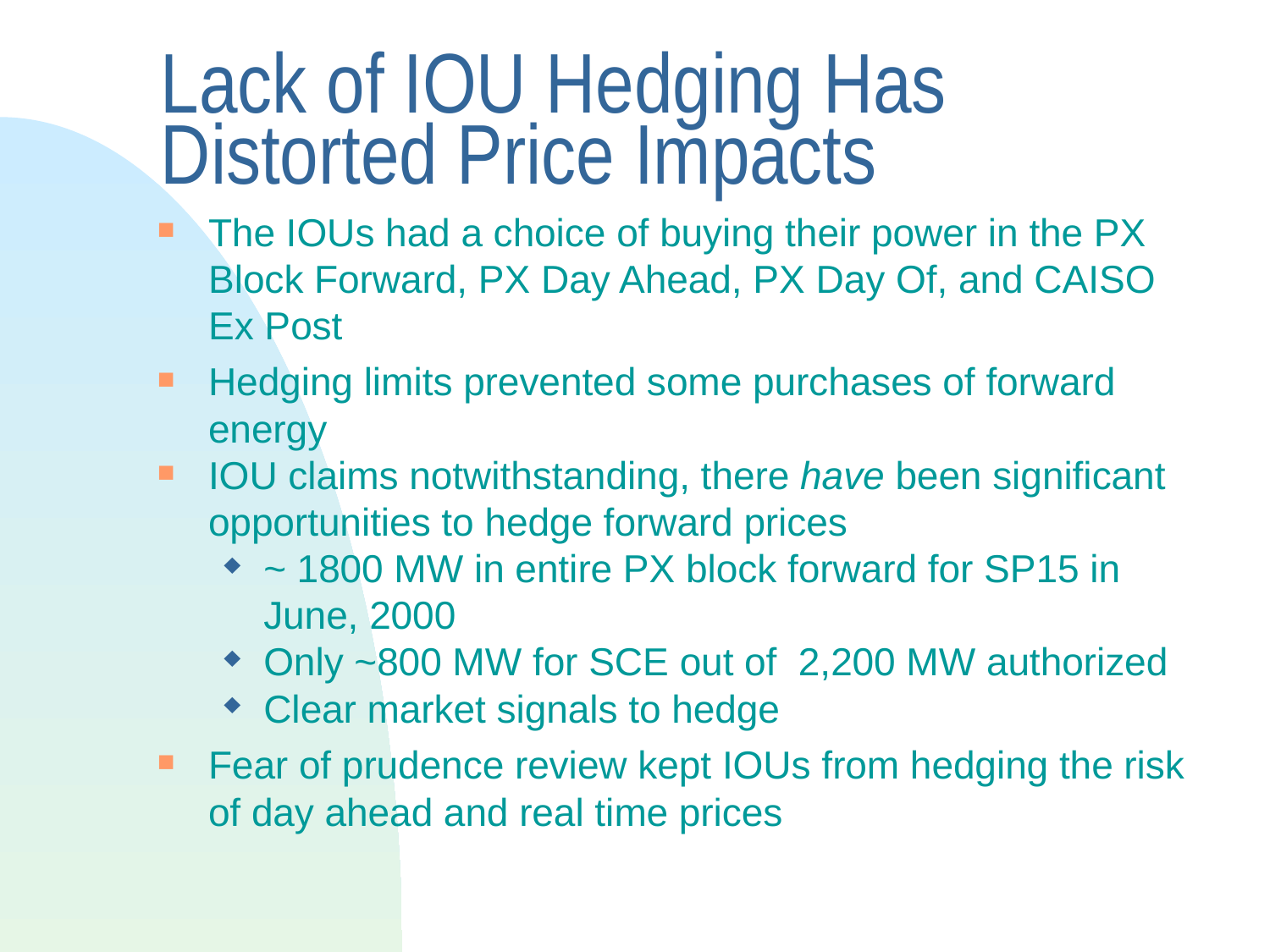

# Lack of IOU Hedging Has Distorted Price Impacts
The IOUs had a choice of buying their power in the PX Block Forward, PX Day Ahead, PX Day Of, and CAISO Ex Post
Hedging limits prevented some purchases of forward energy
IOU claims notwithstanding, there have been significant opportunities to hedge forward prices
~ 1800 MW in entire PX block forward for SP15 in June, 2000
Only ~800 MW for SCE out of  2,200 MW authorized
Clear market signals to hedge
Fear of prudence review kept IOUs from hedging the risk of day ahead and real time prices